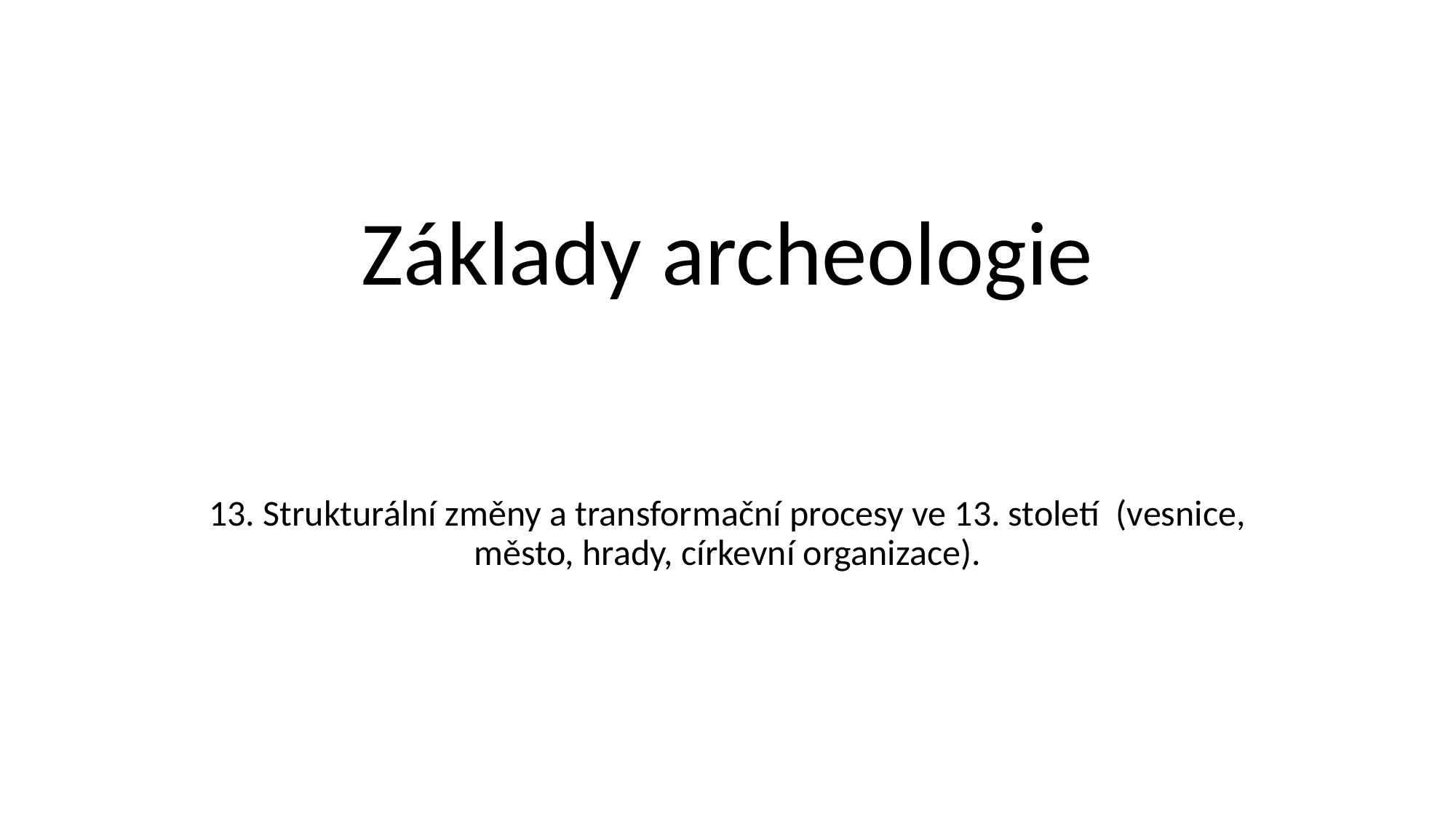

# Základy archeologie

13. Strukturální změny a transformační procesy ve 13. století  (vesnice, město, hrady, církevní organizace).